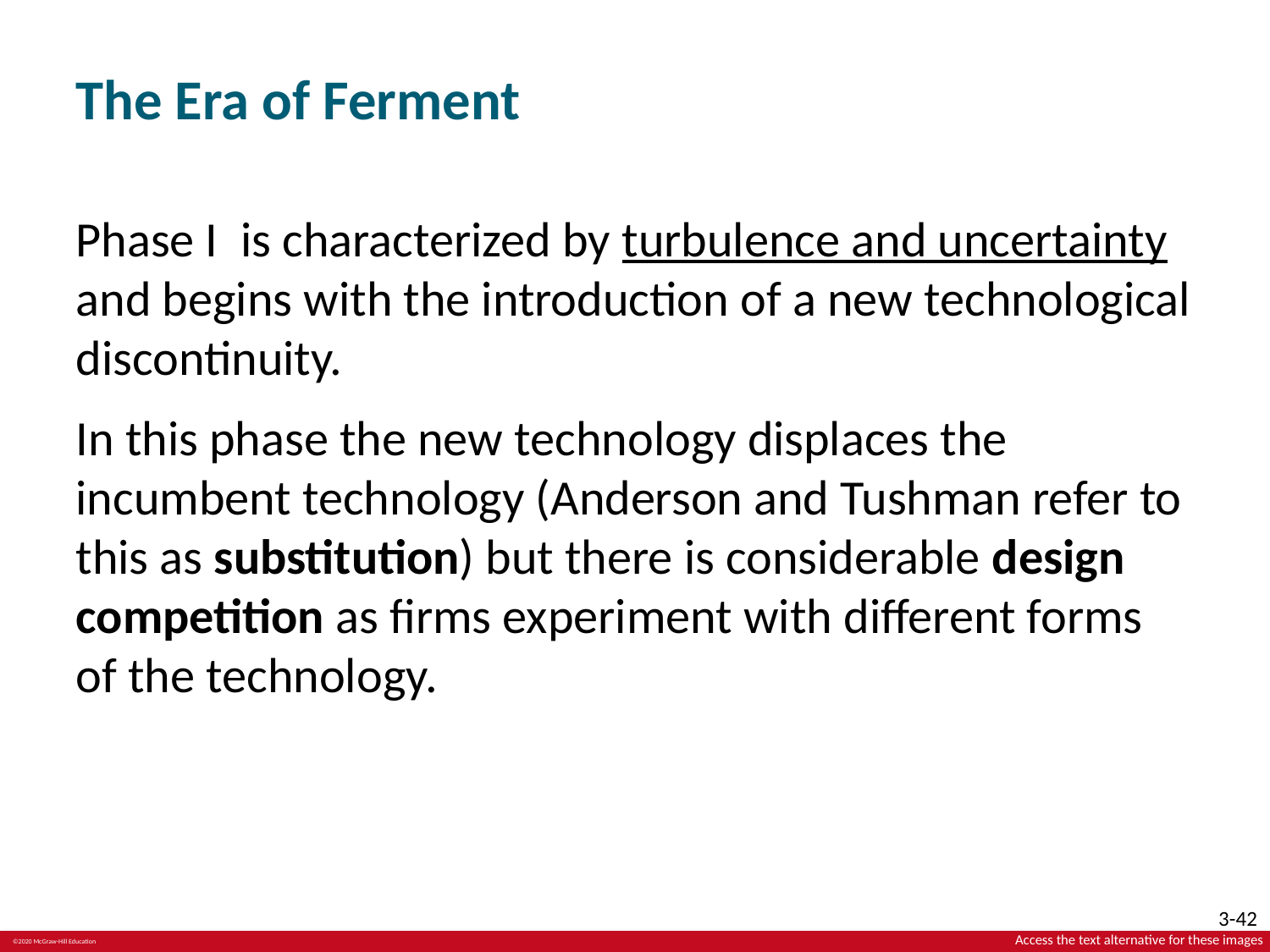

# The Era of Ferment
Phase I  is characterized by turbulence and uncertainty and begins with the introduction of a new technological discontinuity.
In this phase the new technology displaces the incumbent technology (Anderson and Tushman refer to this as substitution) but there is considerable design competition as firms experiment with different forms of the technology.

Access the text alternative for these images